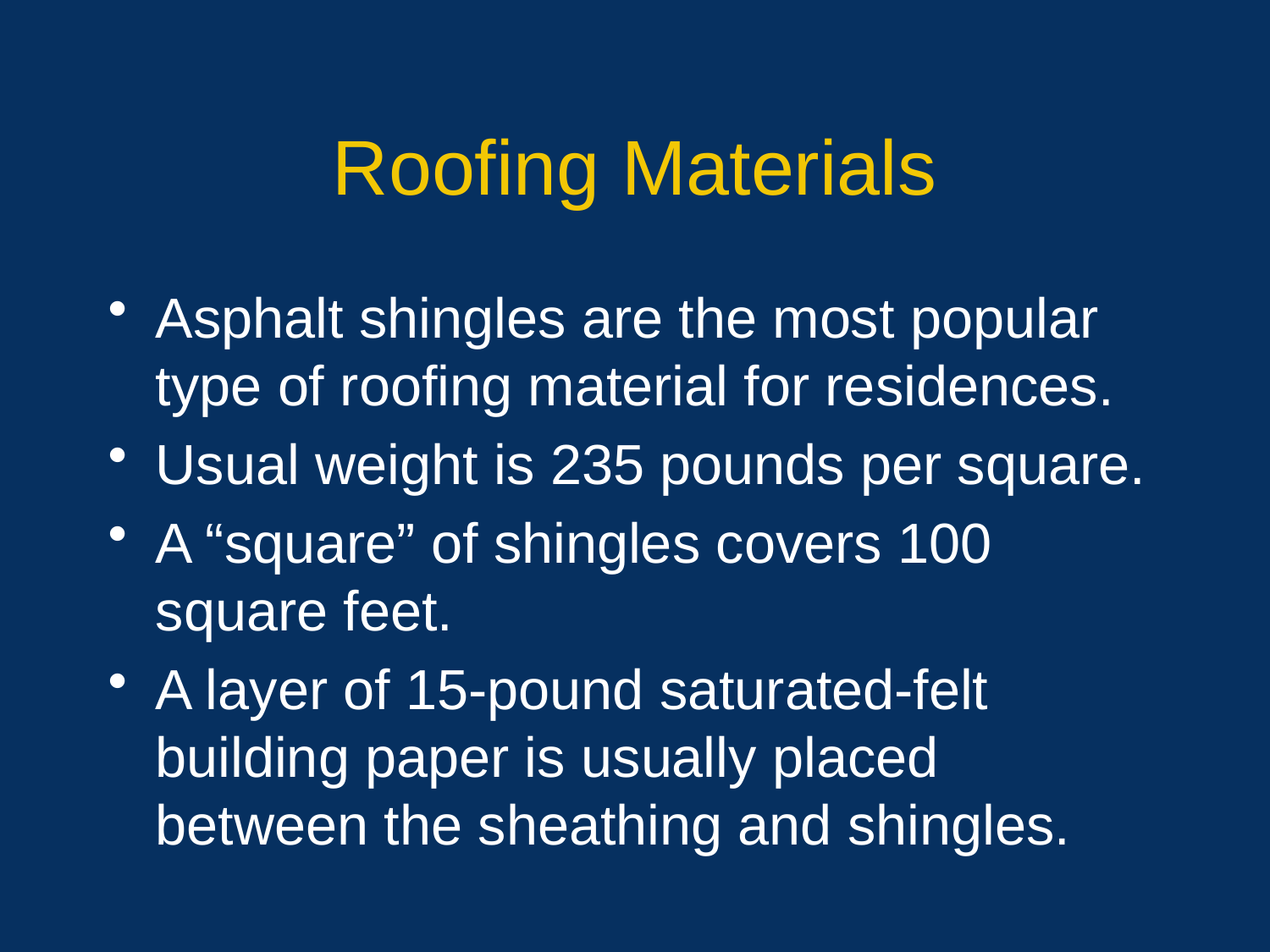

# Roofing Materials
Asphalt shingles are the most popular type of roofing material for residences.
Usual weight is 235 pounds per square.
A “square” of shingles covers 100 square feet.
A layer of 15-pound saturated-felt building paper is usually placed between the sheathing and shingles.
55